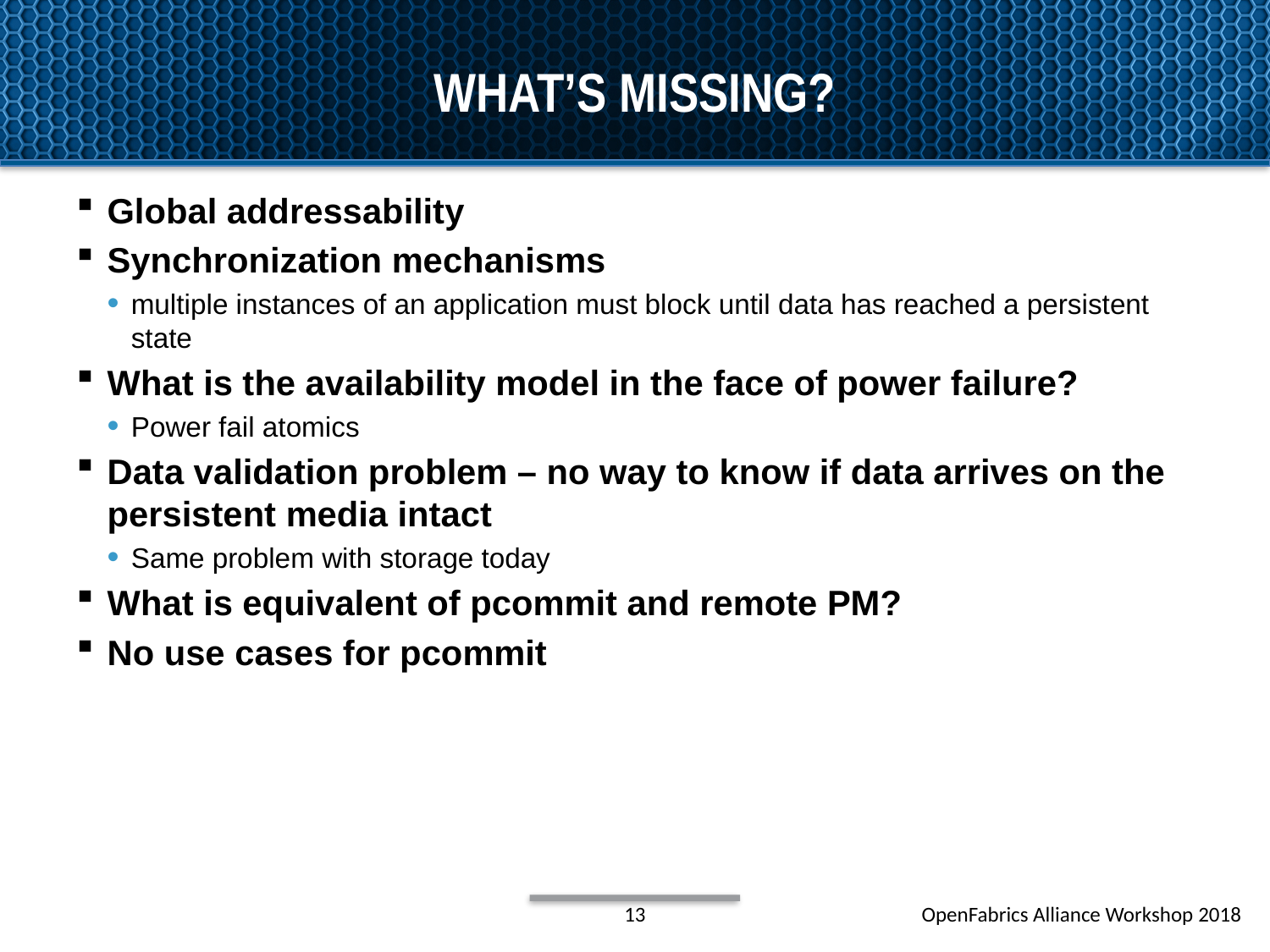

# What’s Missing?
Global addressability
Synchronization mechanisms
multiple instances of an application must block until data has reached a persistent state
What is the availability model in the face of power failure?
Power fail atomics
Data validation problem – no way to know if data arrives on the persistent media intact
Same problem with storage today
What is equivalent of pcommit and remote PM?
No use cases for pcommit

13
OpenFabrics Alliance Workshop 2018